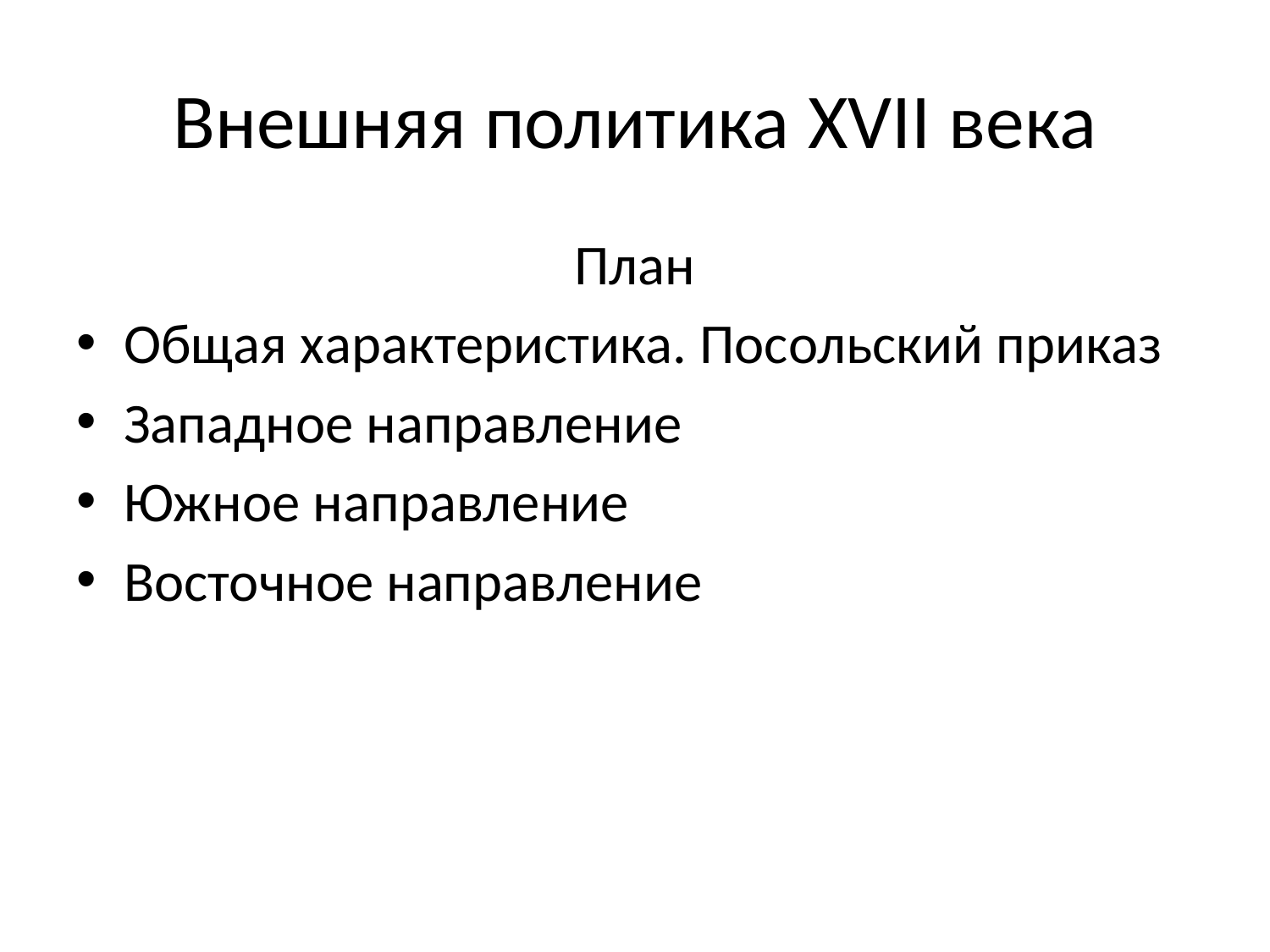

# Внешняя политика XVII века
План
Общая характеристика. Посольский приказ
Западное направление
Южное направление
Восточное направление